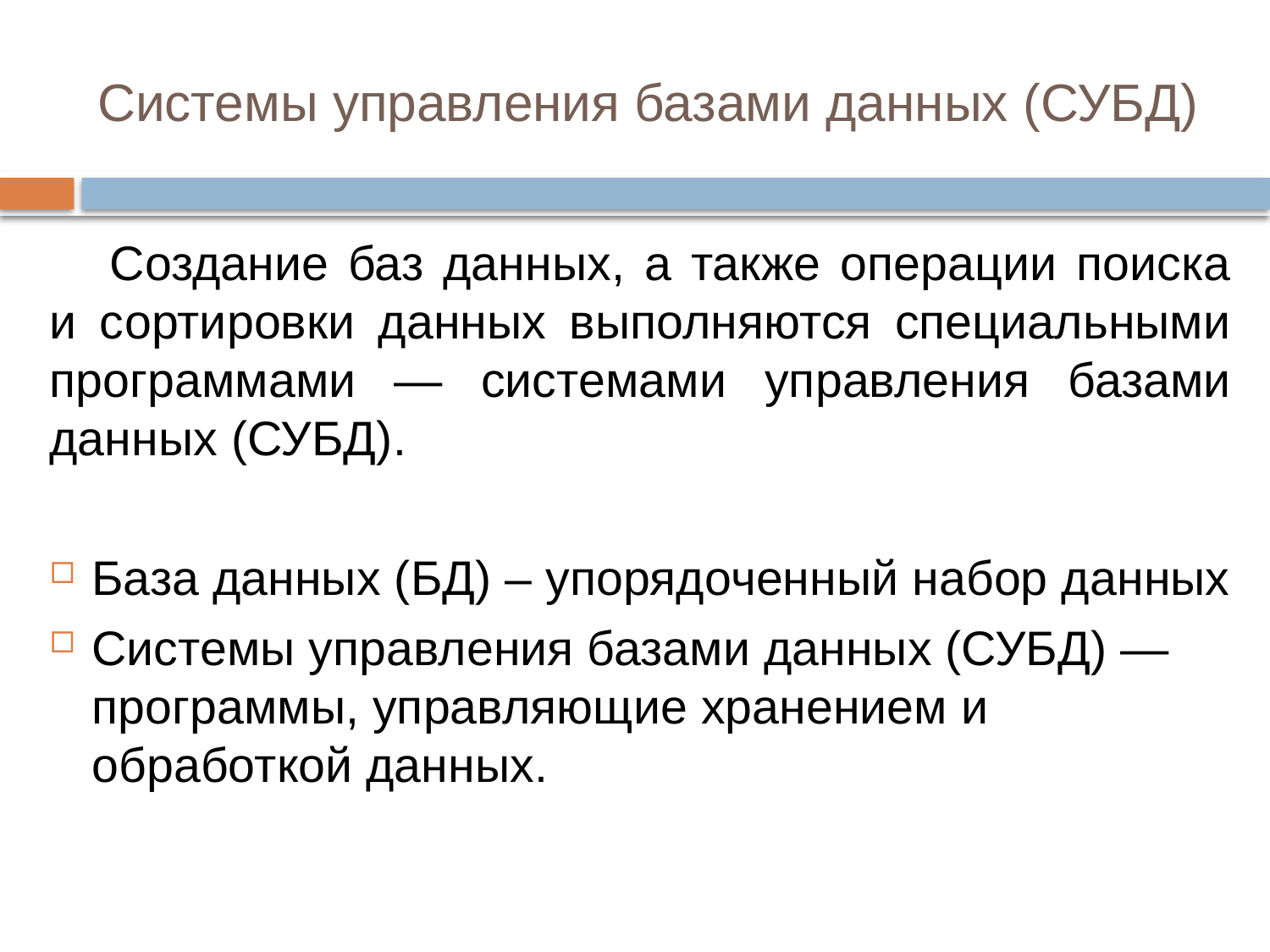

# Системы управления базами данных (СУБД)
Создание баз данных, а также операции поиска и сортировки данных выполняются специальными программами — системами управления базами данных (СУБД).

База данных (БД) – упорядоченный набор данных
Системы управления базами данных (СУБД) — программы, управляющие хранением и обработкой данных.